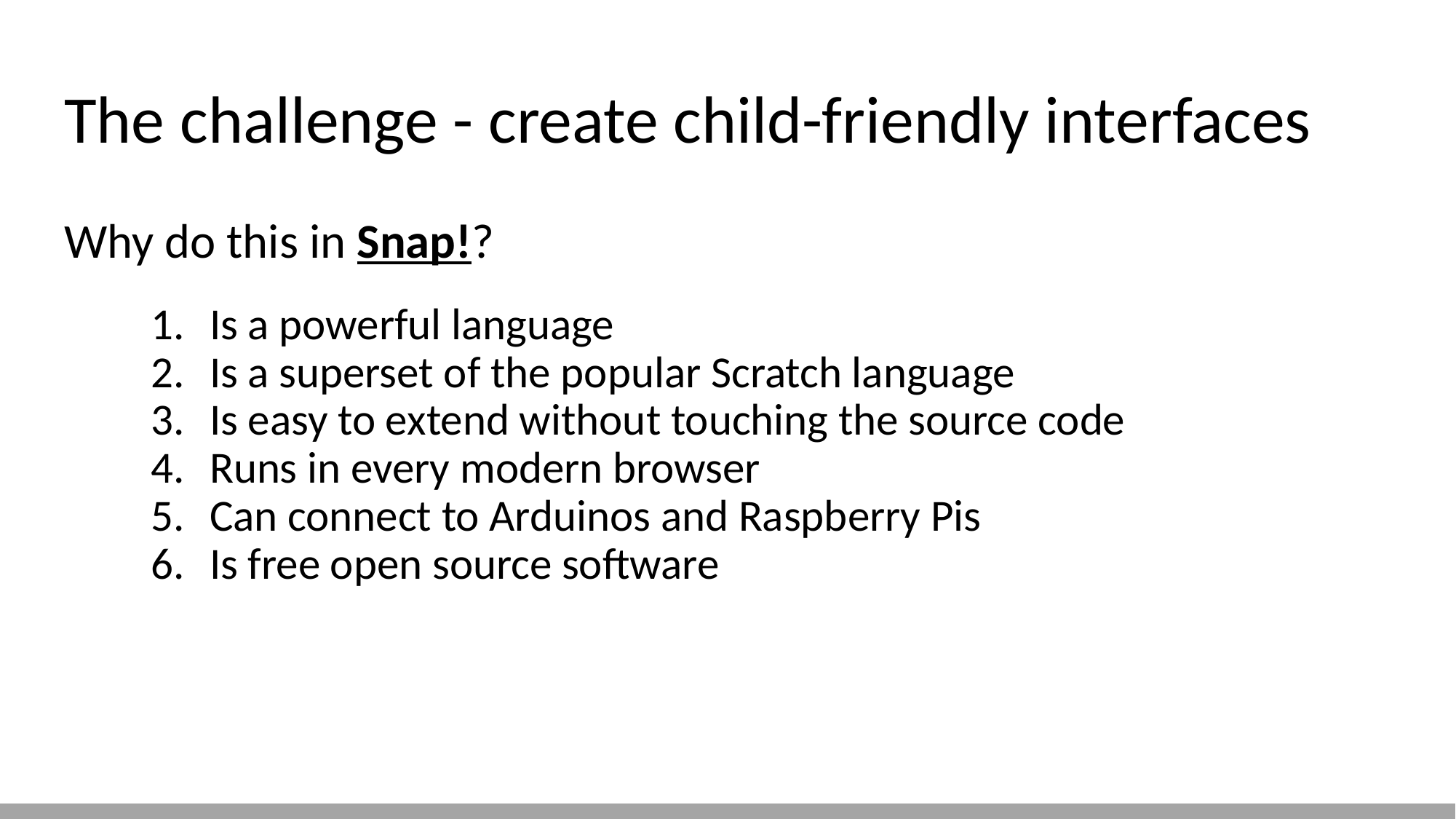

# The challenge - create child-friendly interfaces
Why do this in Snap!?
Is a powerful language
Is a superset of the popular Scratch language
Is easy to extend without touching the source code
Runs in every modern browser
Can connect to Arduinos and Raspberry Pis
Is free open source software